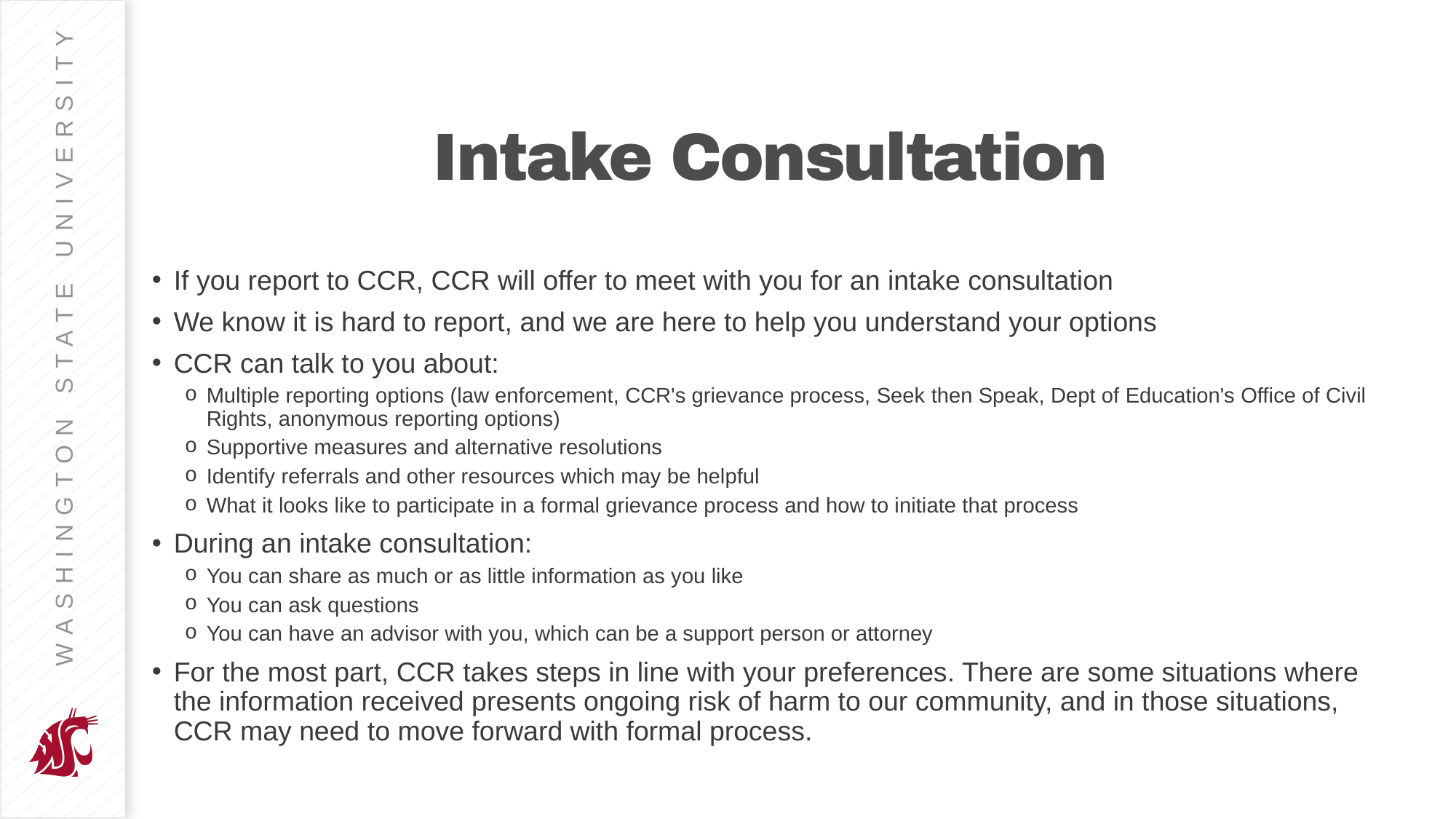

# Intake Consultation
If you report to CCR, CCR will offer to meet with you for an intake consultation
We know it is hard to report, and we are here to help you understand your options
CCR can talk to you about:
Multiple reporting options (law enforcement, CCR's grievance process, Seek then Speak, Dept of Education's Office of Civil Rights, anonymous reporting options)
Supportive measures and alternative resolutions
Identify referrals and other resources which may be helpful
What it looks like to participate in a formal grievance process and how to initiate that process
During an intake consultation:
You can share as much or as little information as you like
You can ask questions
You can have an advisor with you, which can be a support person or attorney
For the most part, CCR takes steps in line with your preferences. There are some situations where the information received presents ongoing risk of harm to our community, and in those situations, CCR may need to move forward with formal process.